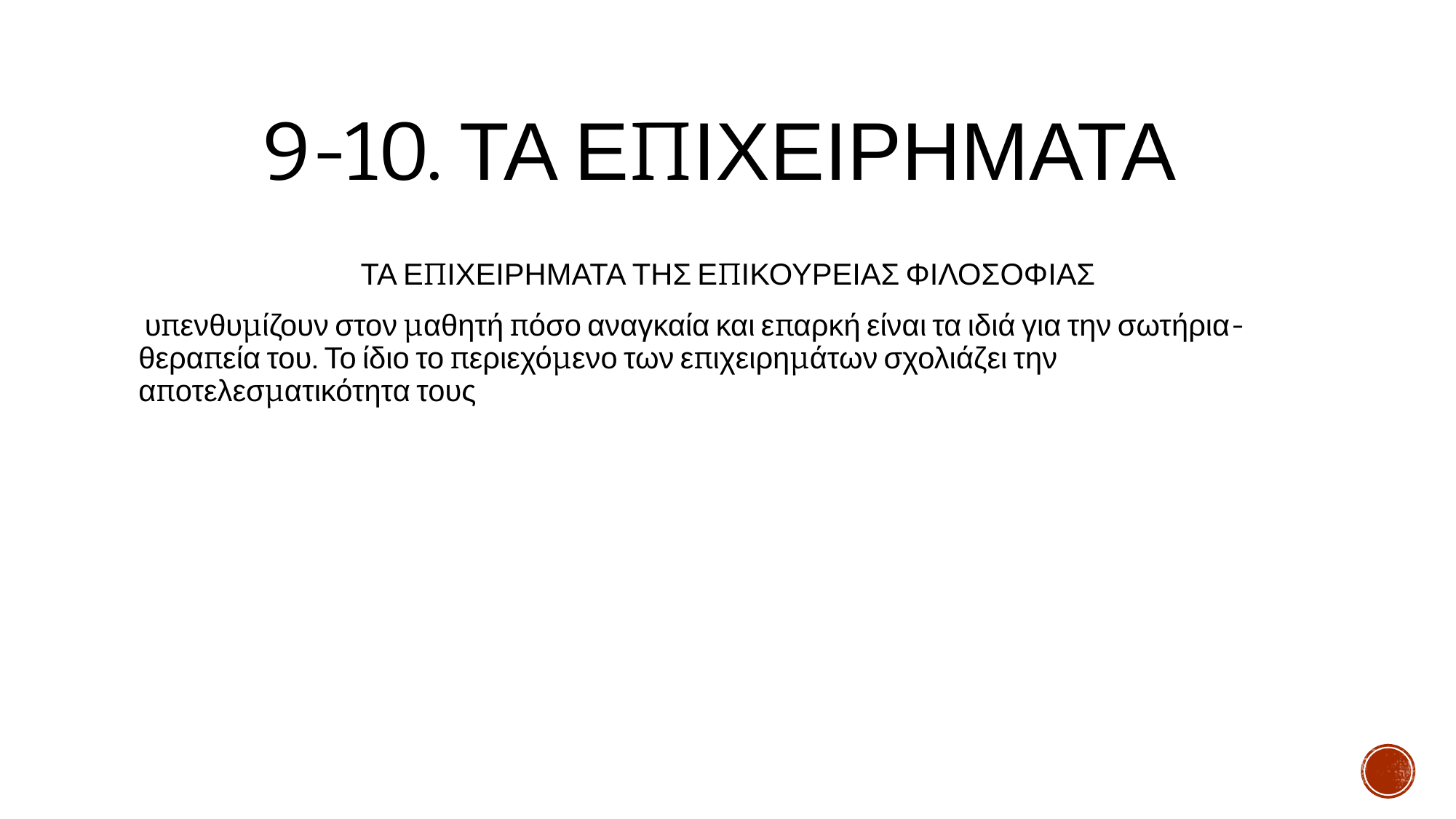

# 9-10. ΤΑ ΕΠΙΧΕΙΡΗΜΑΤΑ
ΤΑ ΕΠΙΧΕΙΡΗΜΑΤΑ ΤΗΣ ΕΠΙΚΟΥΡΕΙΑΣ ΦΙΛΟΣΟΦΙΑΣ
 υπενθυμίζουν στον μαθητή πόσο αναγκαία και επαρκή είναι τα ιδιά για την σωτήρια- θεραπεία του. Το ίδιο το περιεχόμενο των επιχειρημάτων σχολιάζει την αποτελεσματικότητα τους